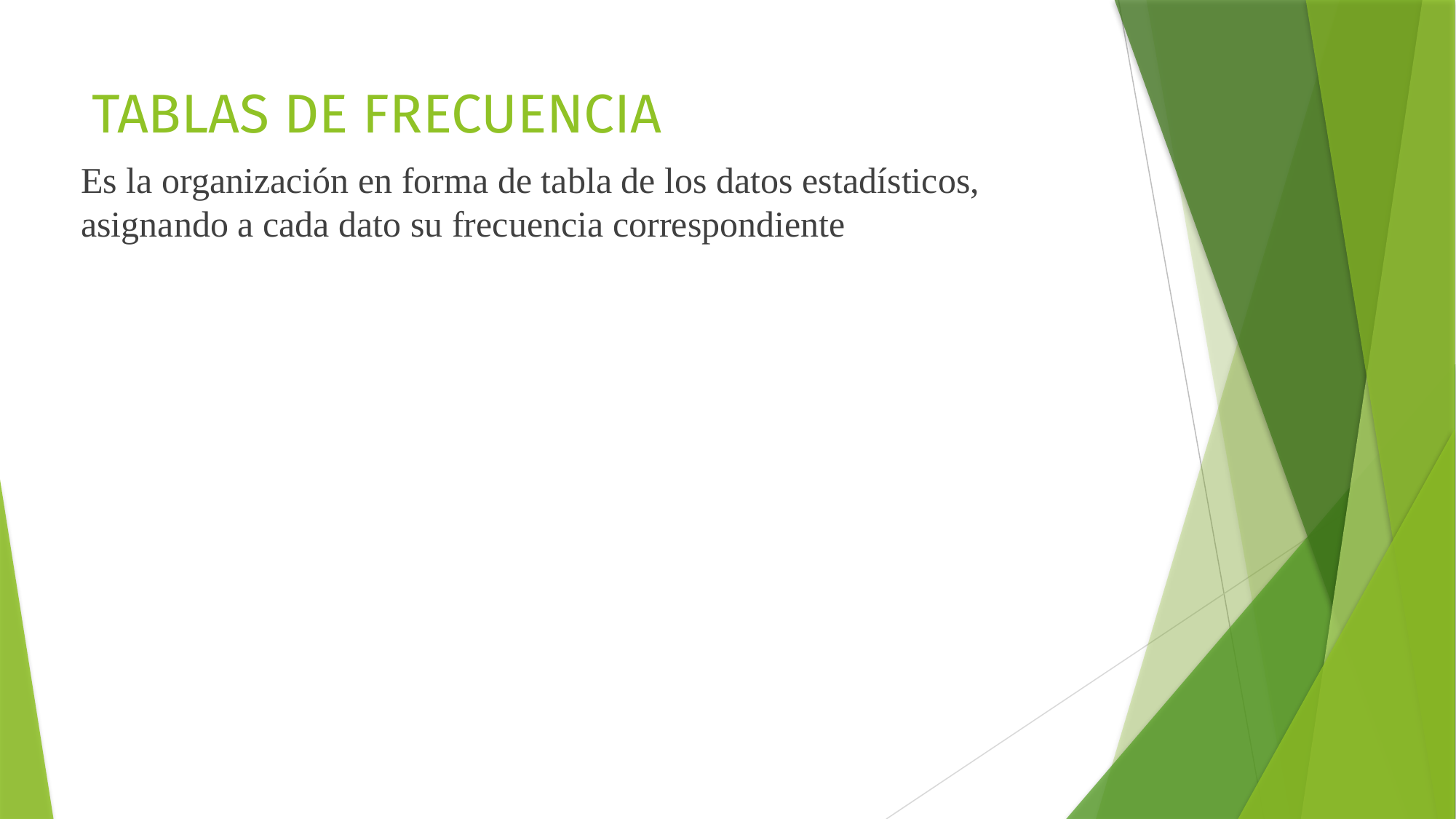

# TABLAS DE FRECUENCIA
Es la organización en forma de tabla de los datos estadísticos, asignando a cada dato su frecuencia correspondiente